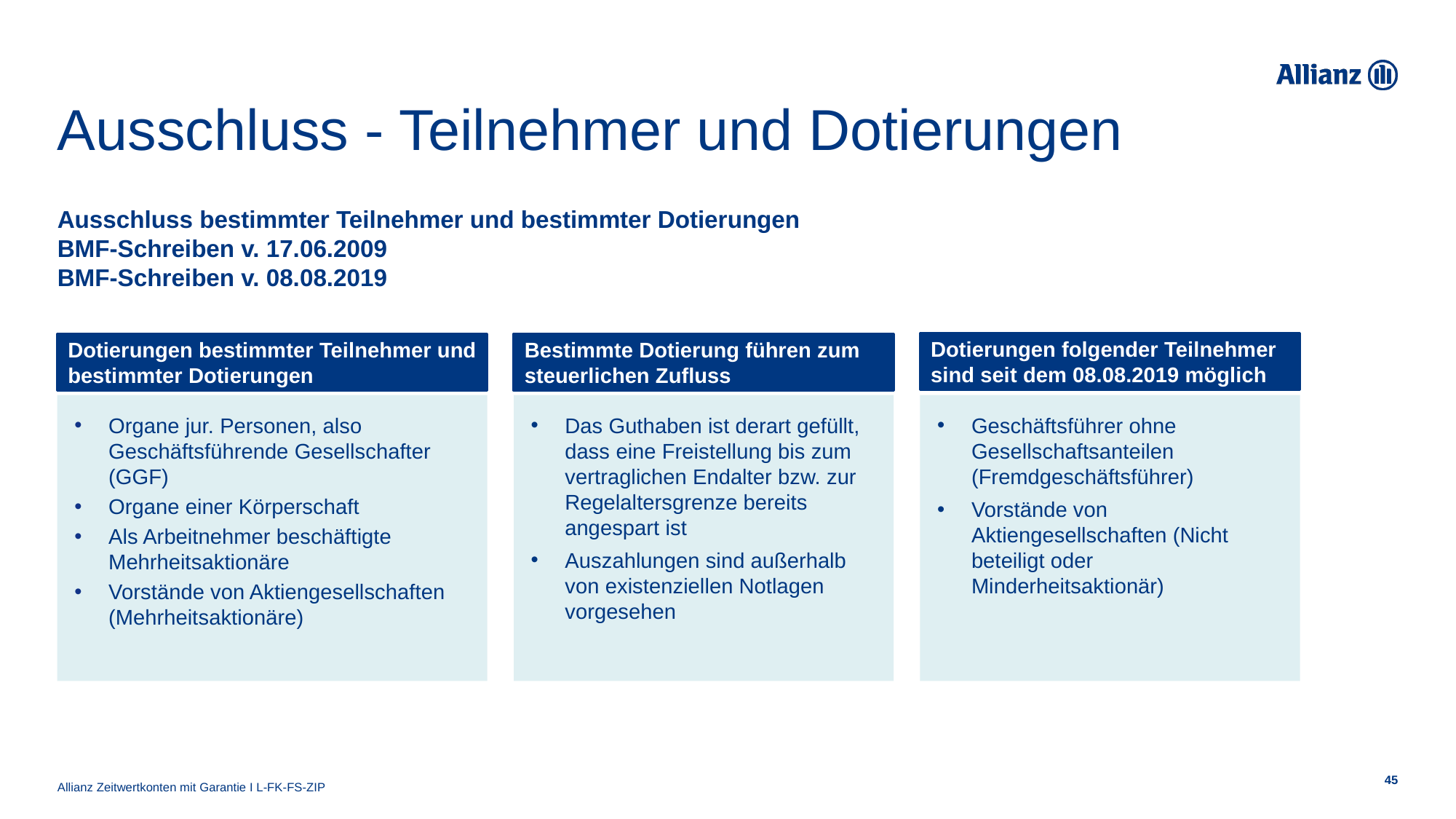

# Ausschluss - Teilnehmer und Dotierungen
Ausschluss bestimmter Teilnehmer und bestimmter Dotierungen
BMF-Schreiben v. 17.06.2009
BMF-Schreiben v. 08.08.2019
Dotierungen folgender Teilnehmer sind seit dem 08.08.2019 möglich
Dotierungen bestimmter Teilnehmer und bestimmter Dotierungen
Bestimmte Dotierung führen zum steuerlichen Zufluss
Organe jur. Personen, also Geschäftsführende Gesellschafter (GGF)
Organe einer Körperschaft
Als Arbeitnehmer beschäftigte Mehrheitsaktionäre
Vorstände von Aktiengesellschaften (Mehrheitsaktionäre)
Geschäftsführer ohne Gesellschaftsanteilen (Fremdgeschäftsführer)
Vorstände von Aktiengesellschaften (Nicht beteiligt oder Minderheitsaktionär)
Das Guthaben ist derart gefüllt, dass eine Freistellung bis zum vertraglichen Endalter bzw. zur Regelaltersgrenze bereits angespart ist
Auszahlungen sind außerhalb von existenziellen Notlagen vorgesehen
Allianz Zeitwertkonten mit Garantie I L-FK-FS-ZIP
45